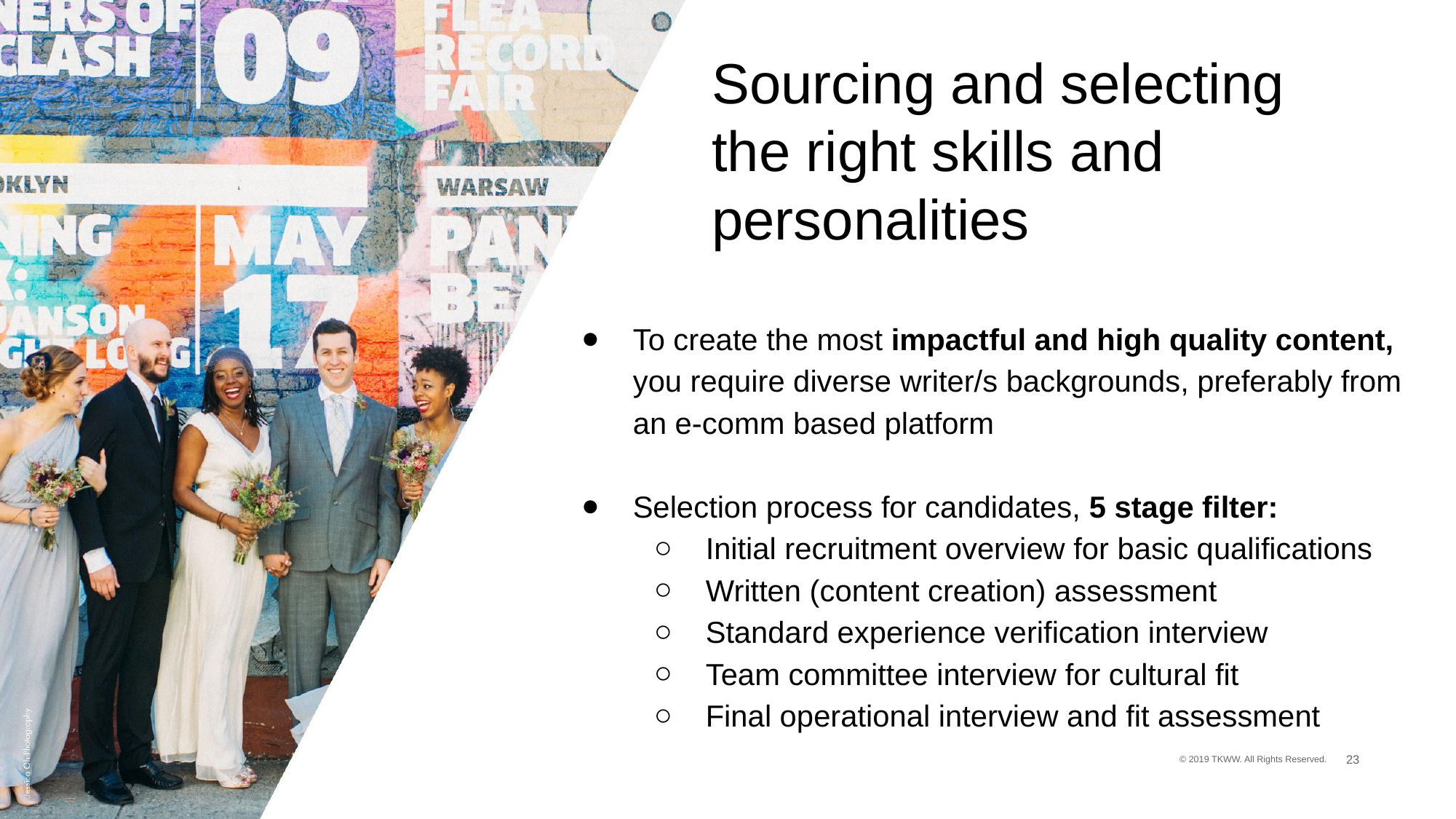

# Sourcing and selecting the right skills and personalities
To create the most impactful and high quality content, you require diverse writer/s backgrounds, preferably from an e-comm based platform

Selection process for candidates, 5 stage filter:
Initial recruitment overview for basic qualifications
Written (content creation) assessment
Standard experience verification interview
Team committee interview for cultural fit
Final operational interview and fit assessment